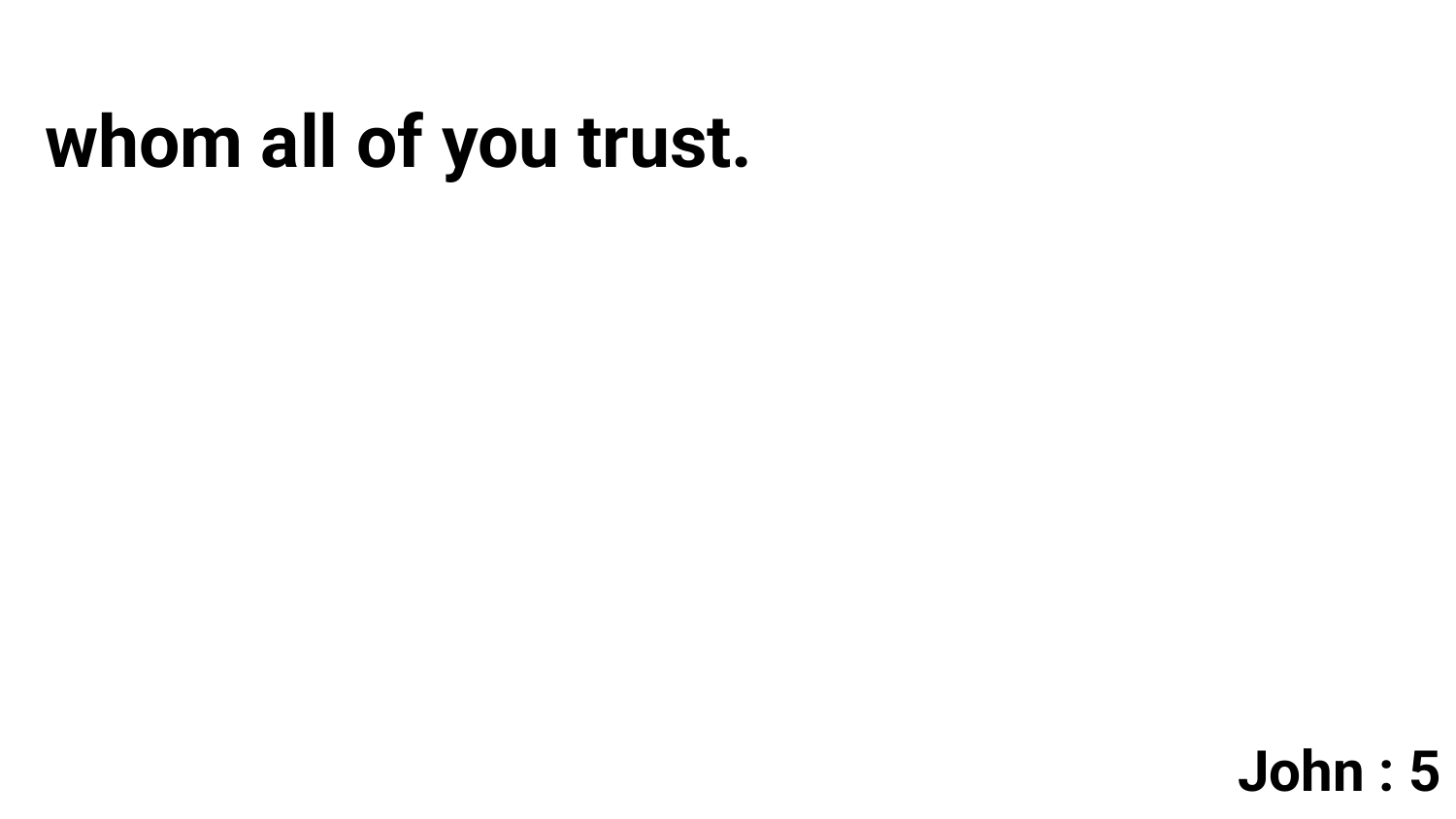

whom all of you trust.
John : 5